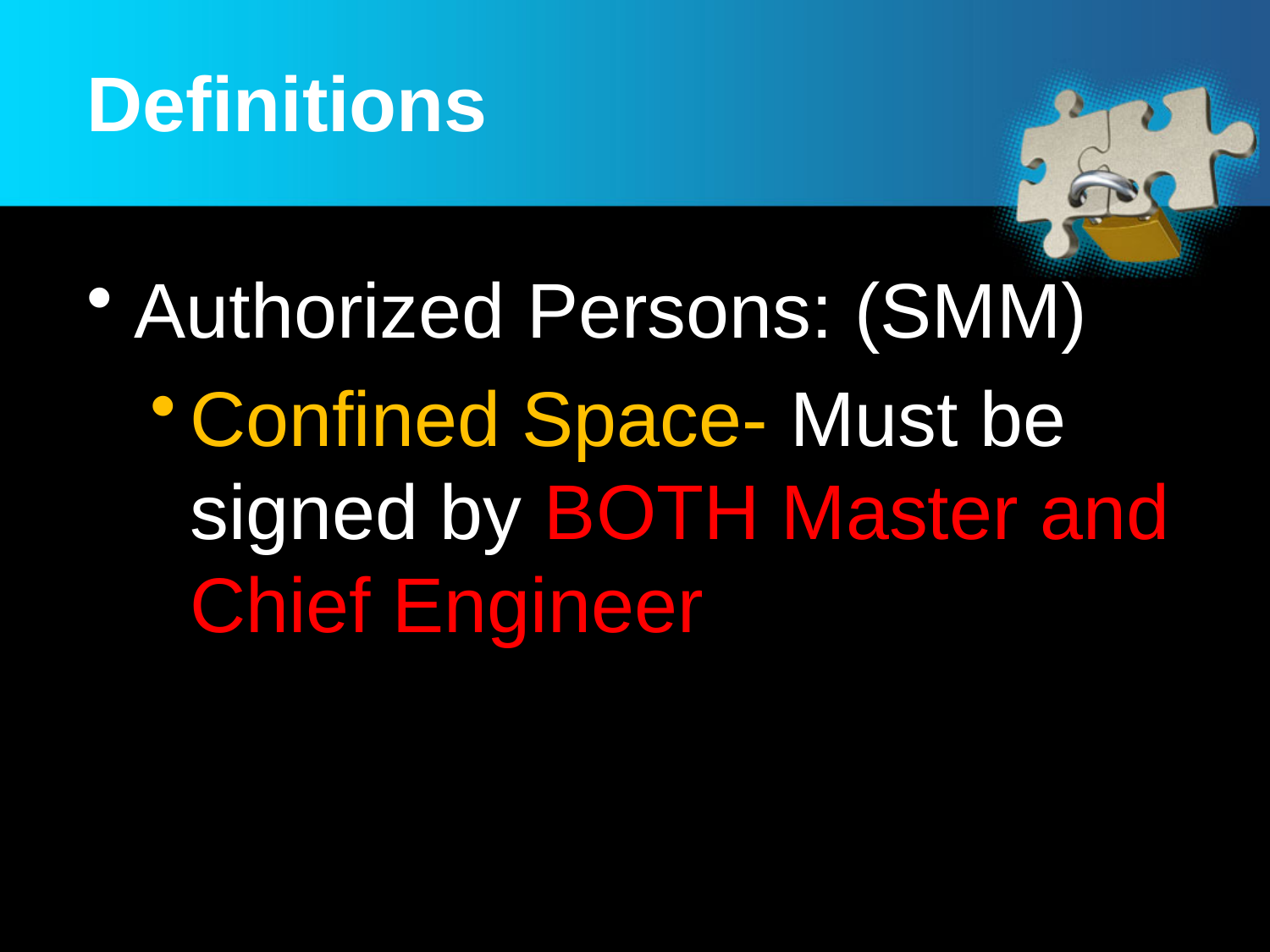

# Definitions
Authorized Persons: (SMM)
Confined Space- Must be signed by BOTH Master and Chief Engineer